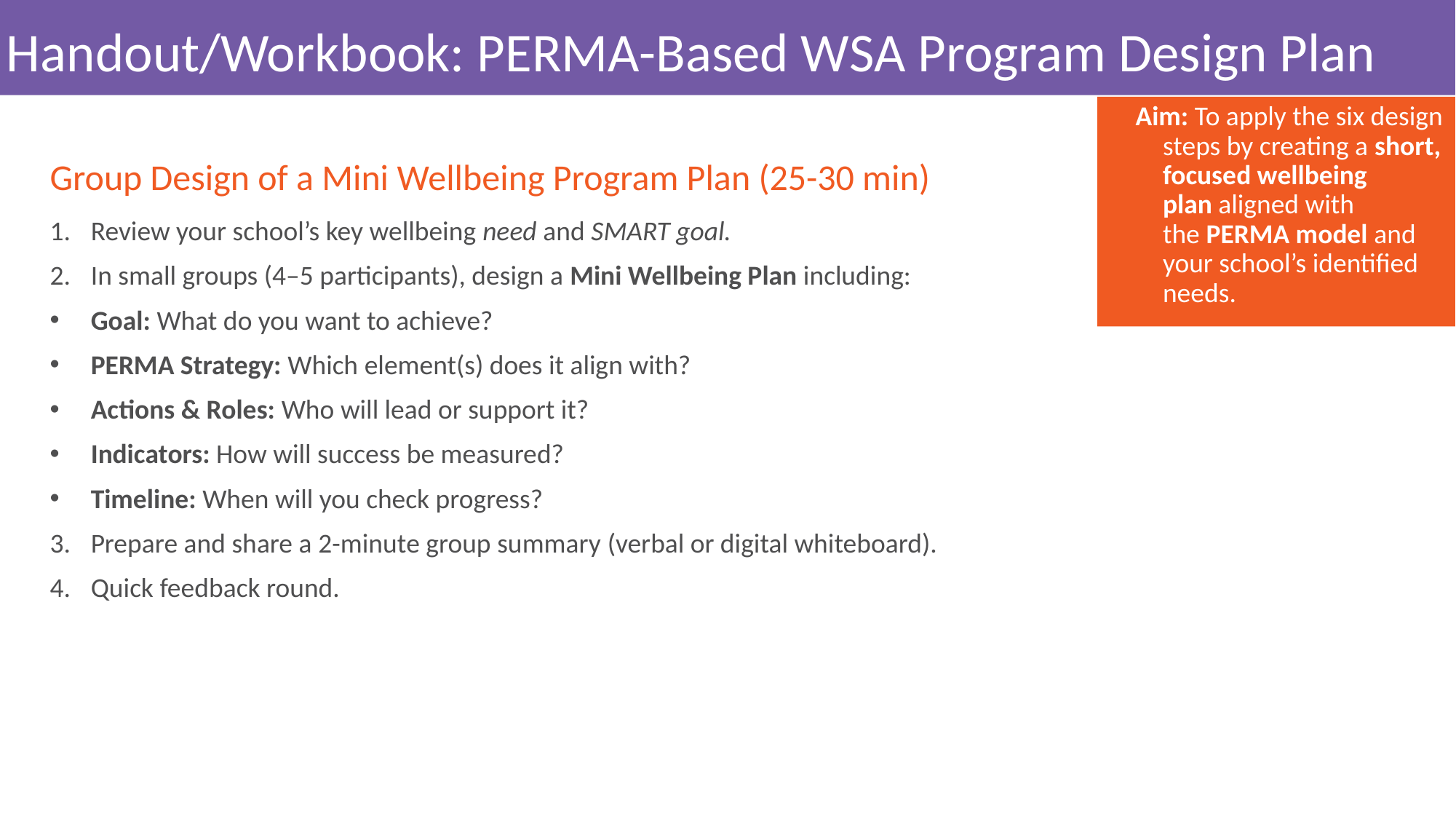

# Handout/Workbook: PERMA-Based WSA Program Design Plan
Aim: To apply the six design steps by creating a short, focused wellbeing plan aligned with the PERMA model and your school’s identified needs.
Group Design of a Mini Wellbeing Program Plan (25-30 min)
Review your school’s key wellbeing need and SMART goal.
In small groups (4–5 participants), design a Mini Wellbeing Plan including:
Goal: What do you want to achieve?
PERMA Strategy: Which element(s) does it align with?
Actions & Roles: Who will lead or support it?
Indicators: How will success be measured?
Timeline: When will you check progress?
Prepare and share a 2-minute group summary (verbal or digital whiteboard).
Quick feedback round.